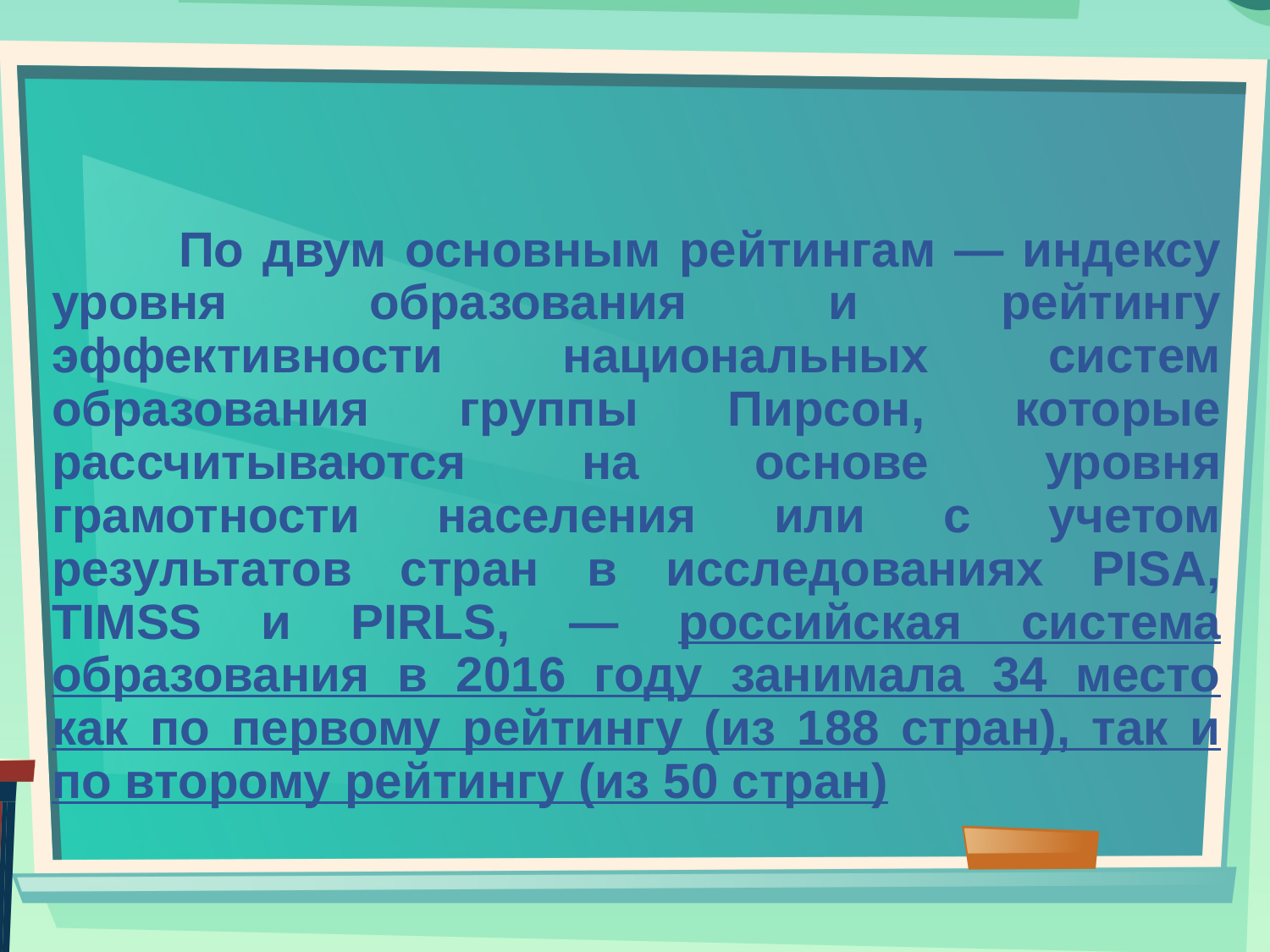

#
	По двум основным рейтингам — индексу уровня образования и рейтингу эффективности национальных систем образования группы Пирсон, которые рассчитываются на основе уровня грамотности населения или с учетом результатов стран в исследованиях PISA, TIMSS и PIRLS, — российская система образования в 2016 году занимала 34 место как по первому рейтингу (из 188 стран), так и по второму рейтингу (из 50 стран)